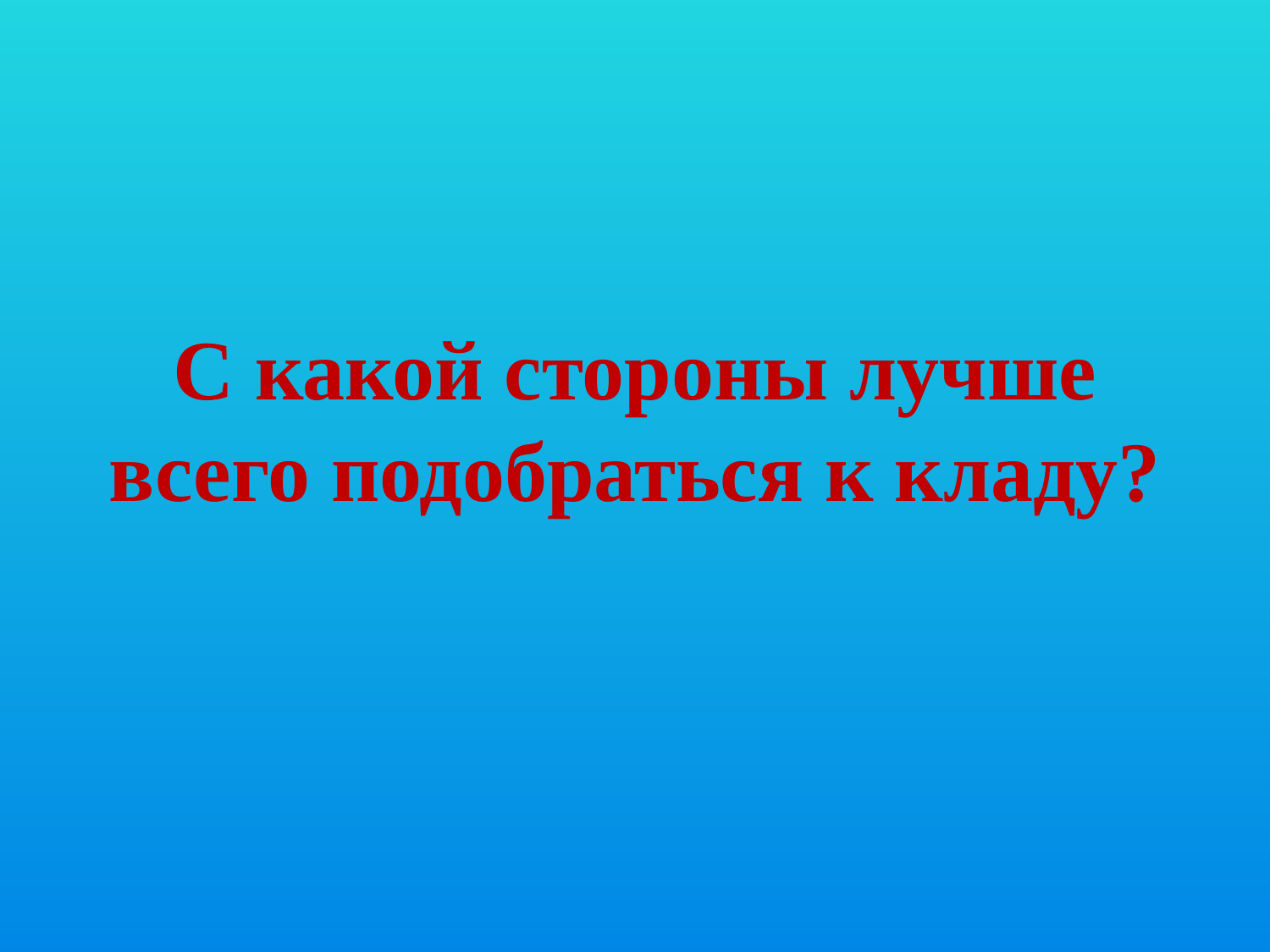

# С какой стороны лучше всего подобраться к кладу?